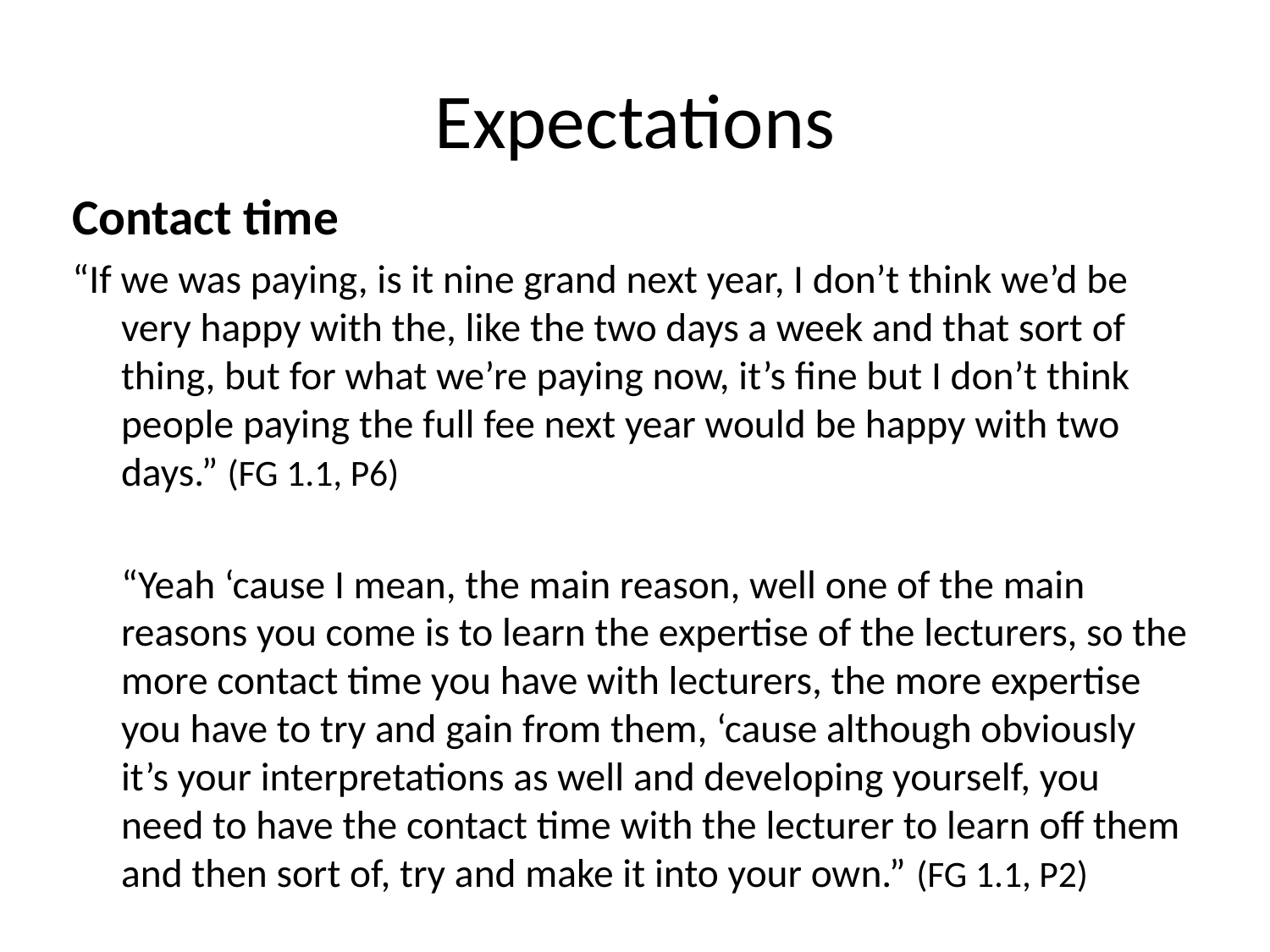

# Expectations
Contact time
“If we was paying, is it nine grand next year, I don’t think we’d be very happy with the, like the two days a week and that sort of thing, but for what we’re paying now, it’s fine but I don’t think people paying the full fee next year would be happy with two days.” (FG 1.1, P6)

	“Yeah ‘cause I mean, the main reason, well one of the main reasons you come is to learn the expertise of the lecturers, so the more contact time you have with lecturers, the more expertise you have to try and gain from them, ‘cause although obviously it’s your interpretations as well and developing yourself, you need to have the contact time with the lecturer to learn off them and then sort of, try and make it into your own.” (FG 1.1, P2)